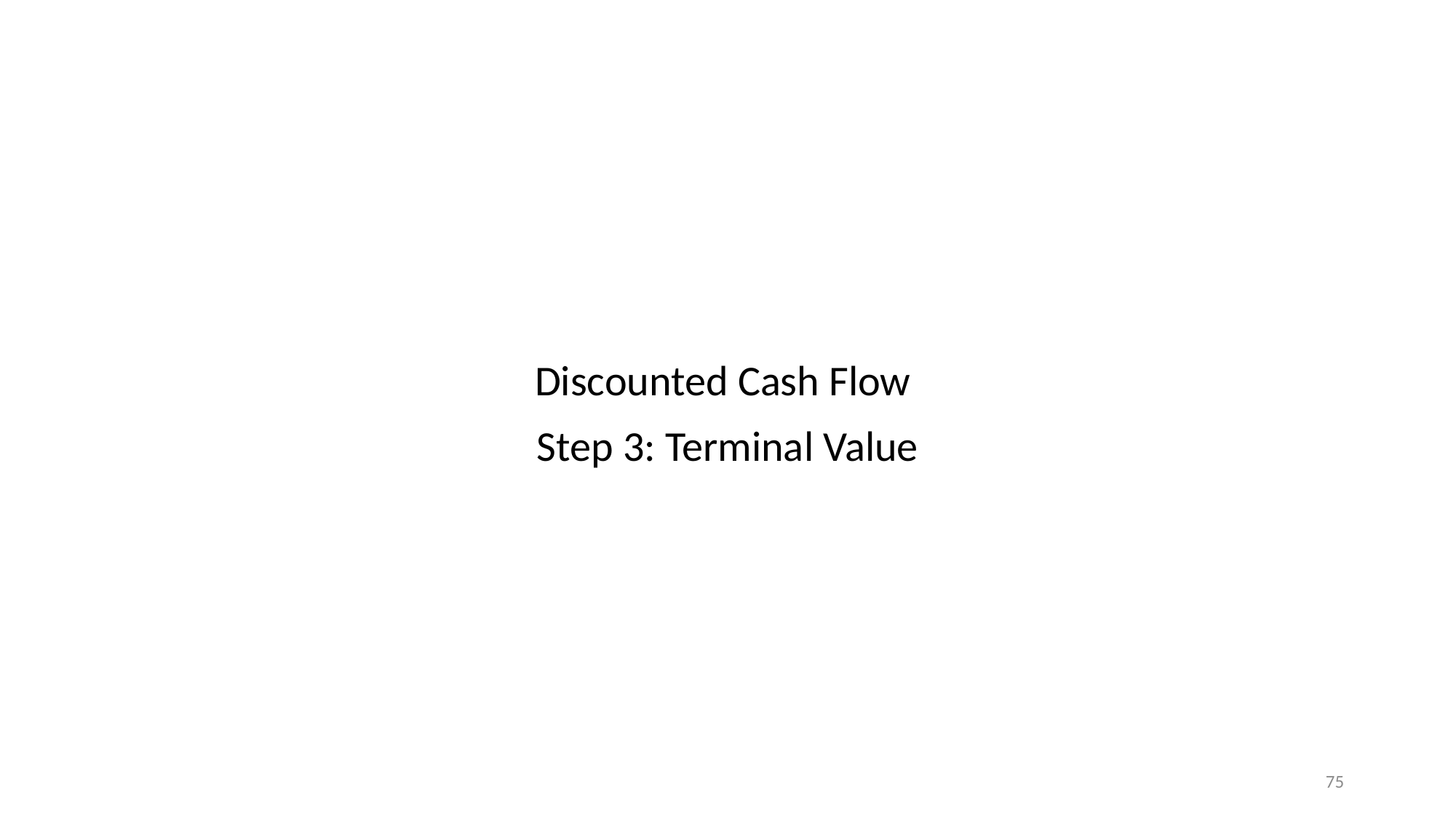

#
Discounted Cash Flow
Step 3: Terminal Value
75